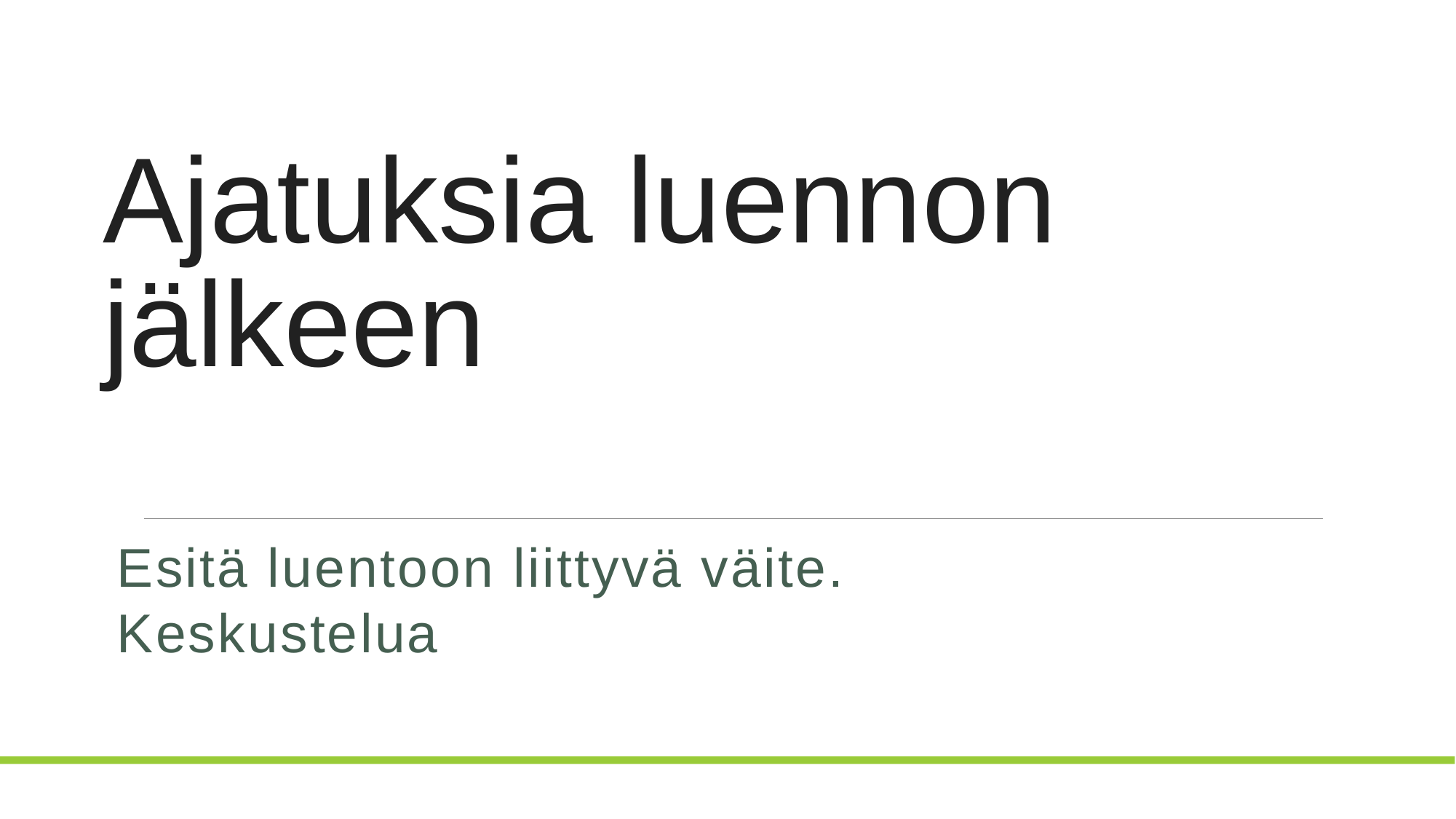

Ajatuksia luennon
jälkeen

Esitä luentoon liittyvä väite.
Keskustelua